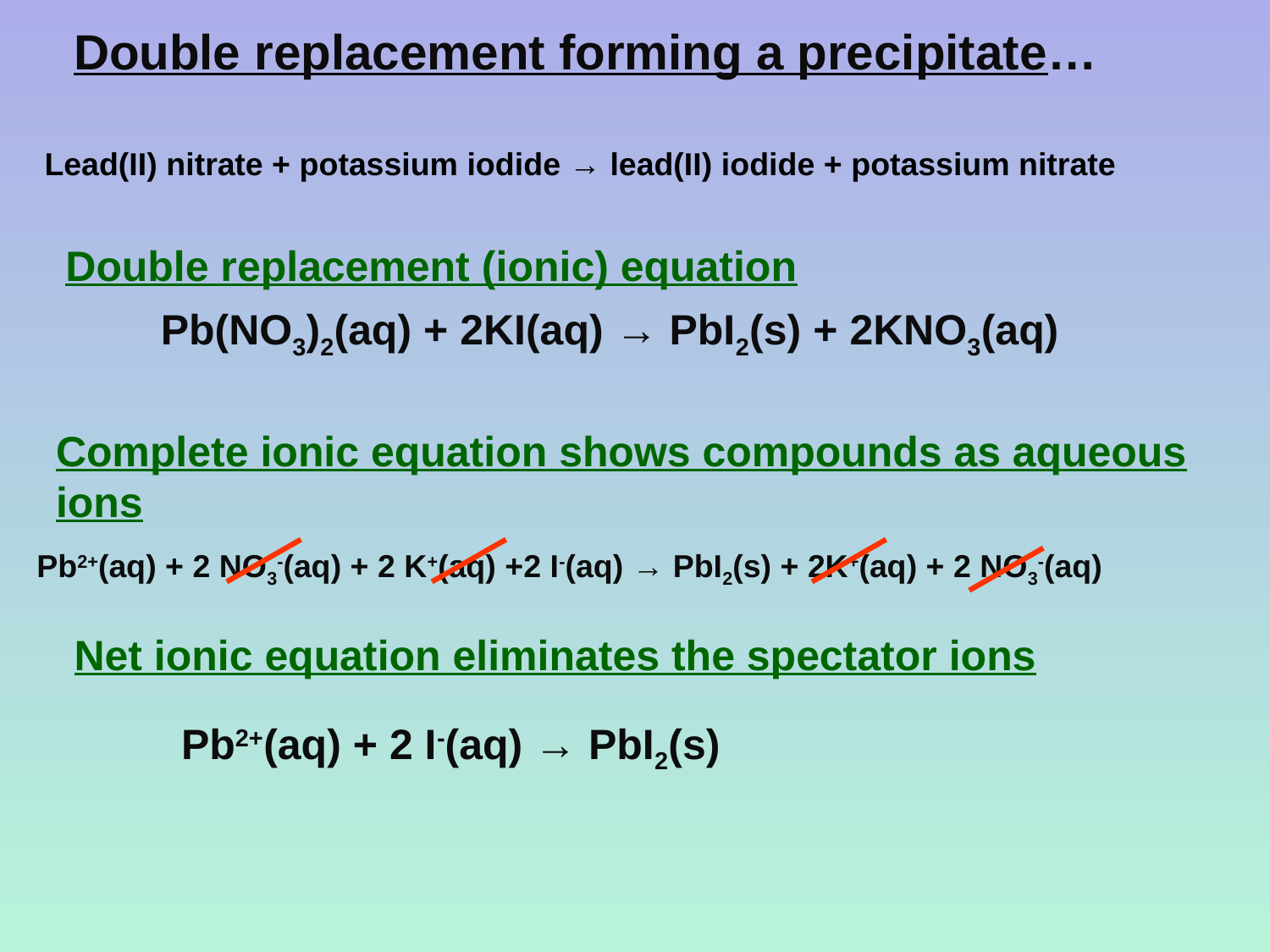

Double replacement forming a precipitate…
Lead(II) nitrate + potassium iodide → lead(II) iodide + potassium nitrate
Double replacement (ionic) equation
Pb(NO3)2(aq) + 2KI(aq) → PbI2(s) + 2KNO3(aq)
Complete ionic equation shows compounds as aqueous ions

Pb2+(aq) + 2 NO3-(aq) + 2 K+(aq) +2 I-(aq) → PbI2(s) + 2K+(aq) + 2 NO3-(aq)
Net ionic equation eliminates the spectator ions
Pb2+(aq) + 2 I-(aq) → PbI2(s)